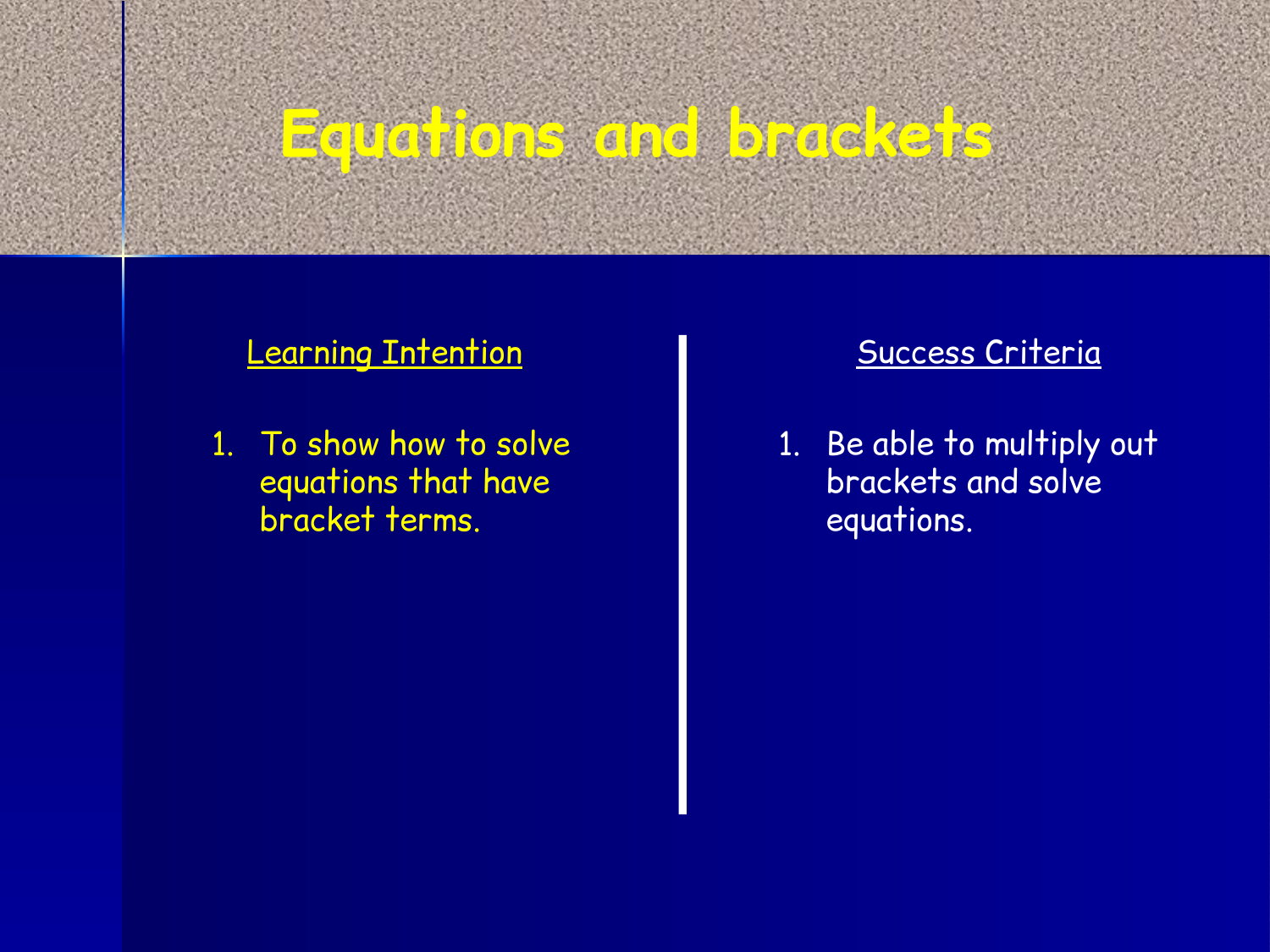

Equations and brackets
Learning Intention
Success Criteria

To show how to solve equations that have bracket terms.
Be able to multiply out brackets and solve equations.